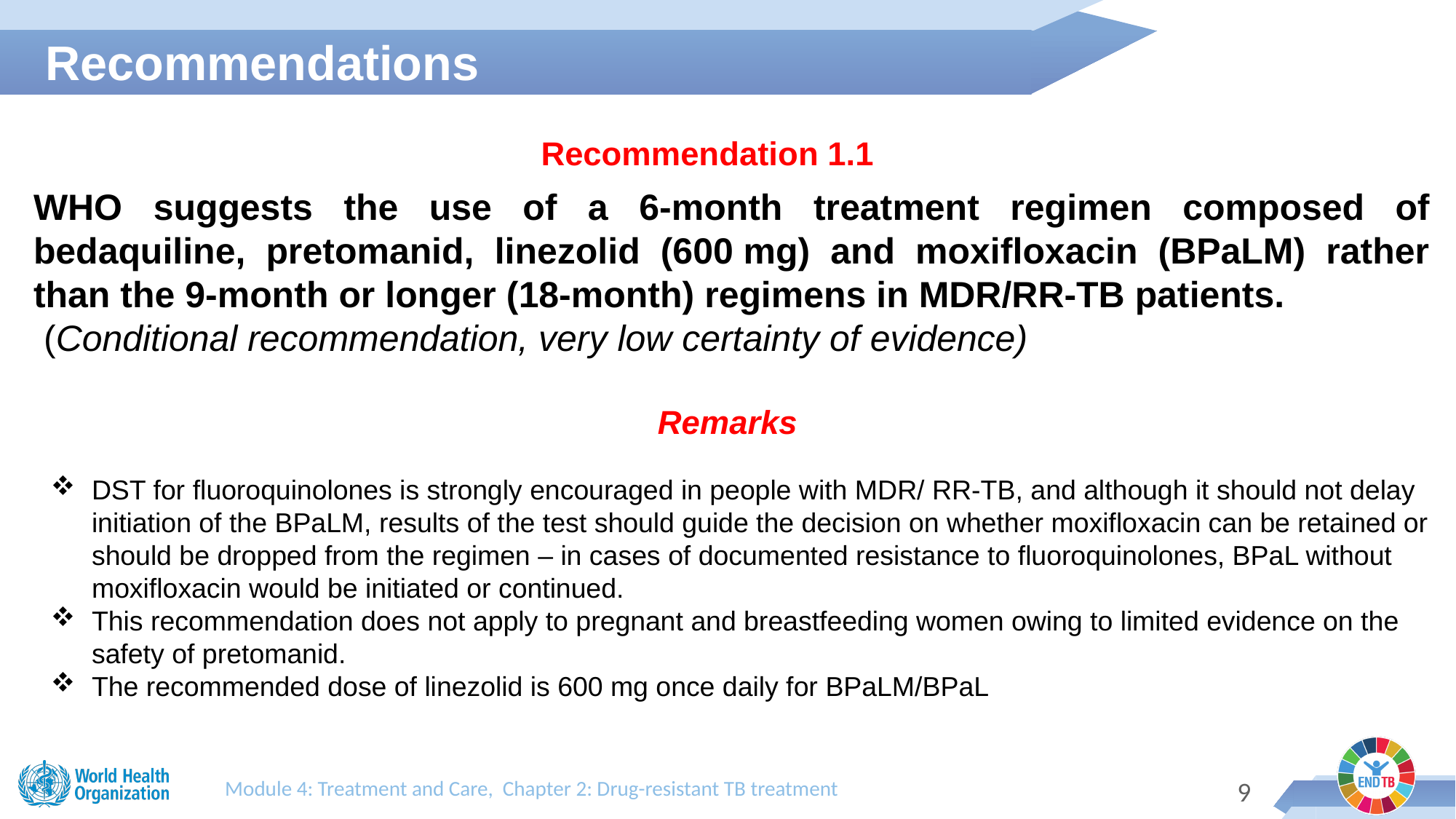

Recommendations
Recommendation 1.1
WHO suggests the use of a 6-month treatment regimen composed of bedaquiline, pretomanid, linezolid (600 mg) and moxifloxacin (BPaLM) rather than the 9-month or longer (18-month) regimens in MDR/RR-TB patients.
 (Conditional recommendation, very low certainty of evidence)
Remarks
DST for fluoroquinolones is strongly encouraged in people with MDR/ RR-TB, and although it should not delay initiation of the BPaLM, results of the test should guide the decision on whether moxifloxacin can be retained or should be dropped from the regimen – in cases of documented resistance to fluoroquinolones, BPaL without moxifloxacin would be initiated or continued.
This recommendation does not apply to pregnant and breastfeeding women owing to limited evidence on the safety of pretomanid.
The recommended dose of linezolid is 600 mg once daily for BPaLM/BPaL
Module 4: Treatment and Care,  Chapter 2: Drug-resistant TB treatment

9